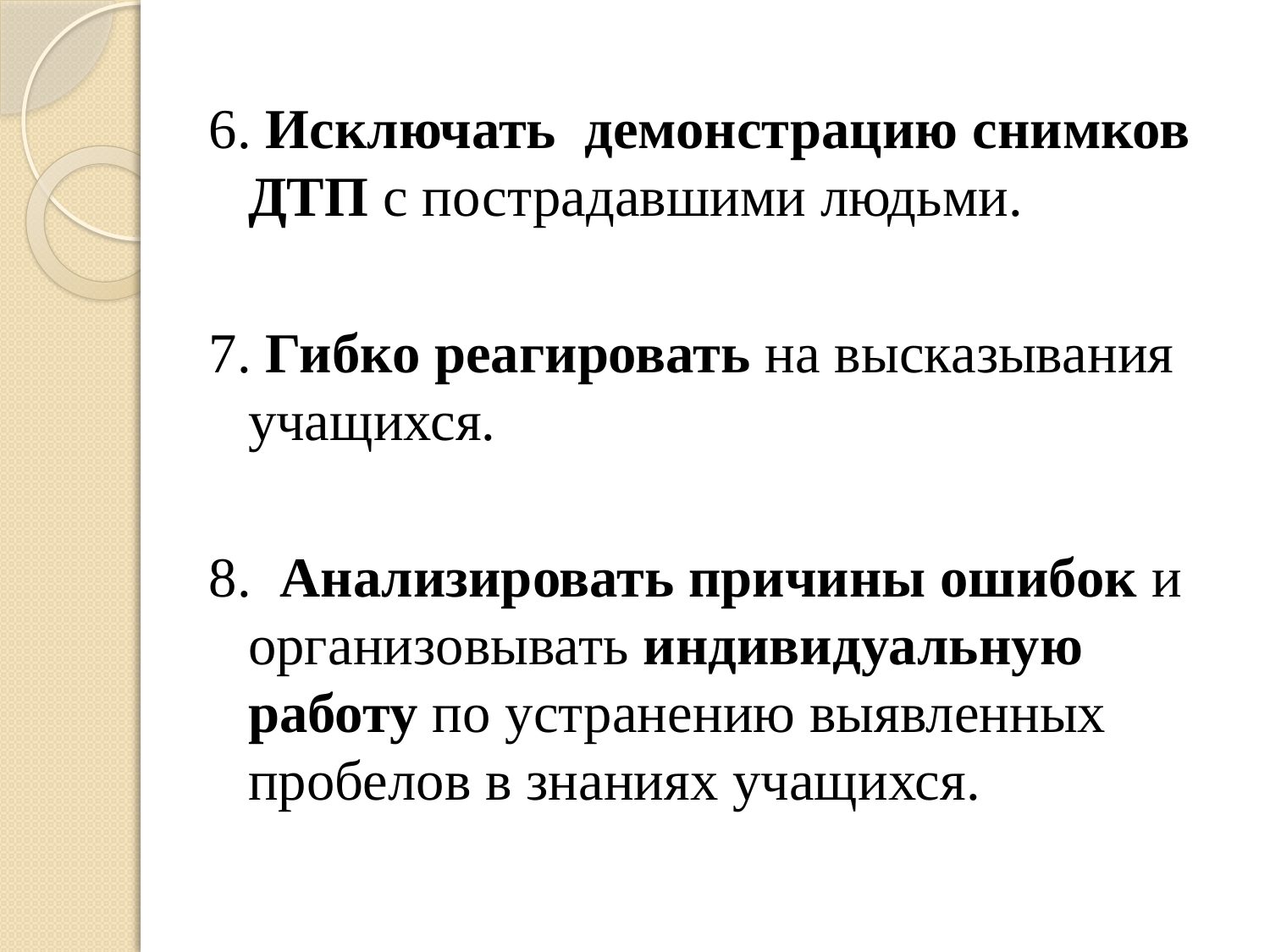

6. Исключать  демонстрацию снимков ДТП с пострадавшими людьми.

7. Гибко реагировать на высказывания учащихся.

8.  Анализировать причины ошибок и организовывать индивидуальную работу по устранению выявленных пробелов в знаниях учащихся.